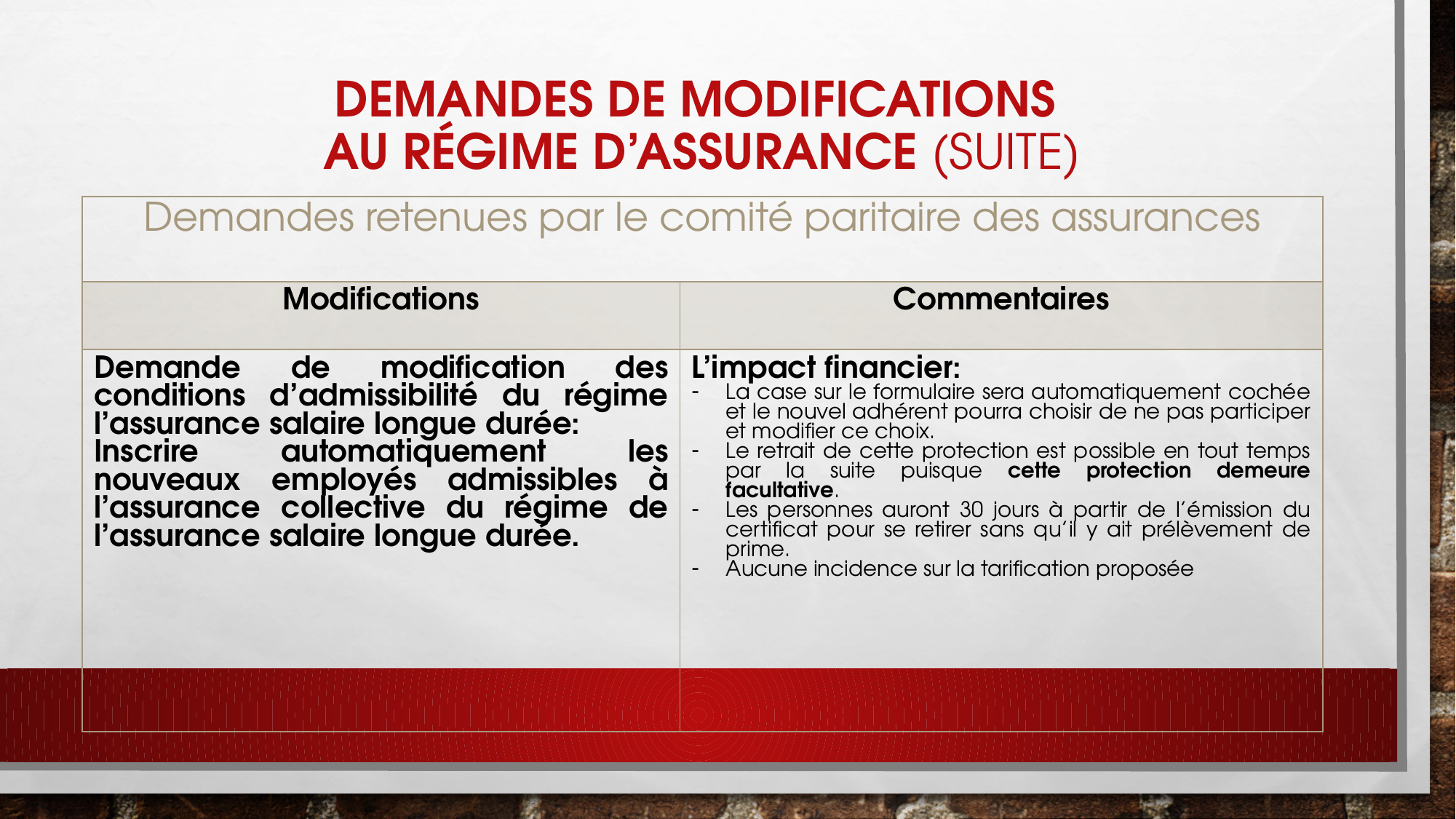

# Demandes de modifications au régime d’assurance (Suite)
| Demandes retenues par le comité paritaire des assurances |  |
| --- | --- |
| Modifications | Commentaires |
| Demande de modification des conditions d’admissibilité du régime l’assurance salaire longue durée: Inscrire automatiquement les nouveaux employés admissibles à l’assurance collective du régime de l’assurance salaire longue durée. | L’impact financier: La case sur le formulaire sera automatiquement cochée et le nouvel adhérent pourra choisir de ne pas participer et modifier ce choix. Le retrait de cette protection est possible en tout temps par la suite puisque cette protection demeure facultative. Les personnes auront 30 jours à partir de l’émission du certificat pour se retirer sans qu’il y ait prélèvement de prime. Aucune incidence sur la tarification proposée |